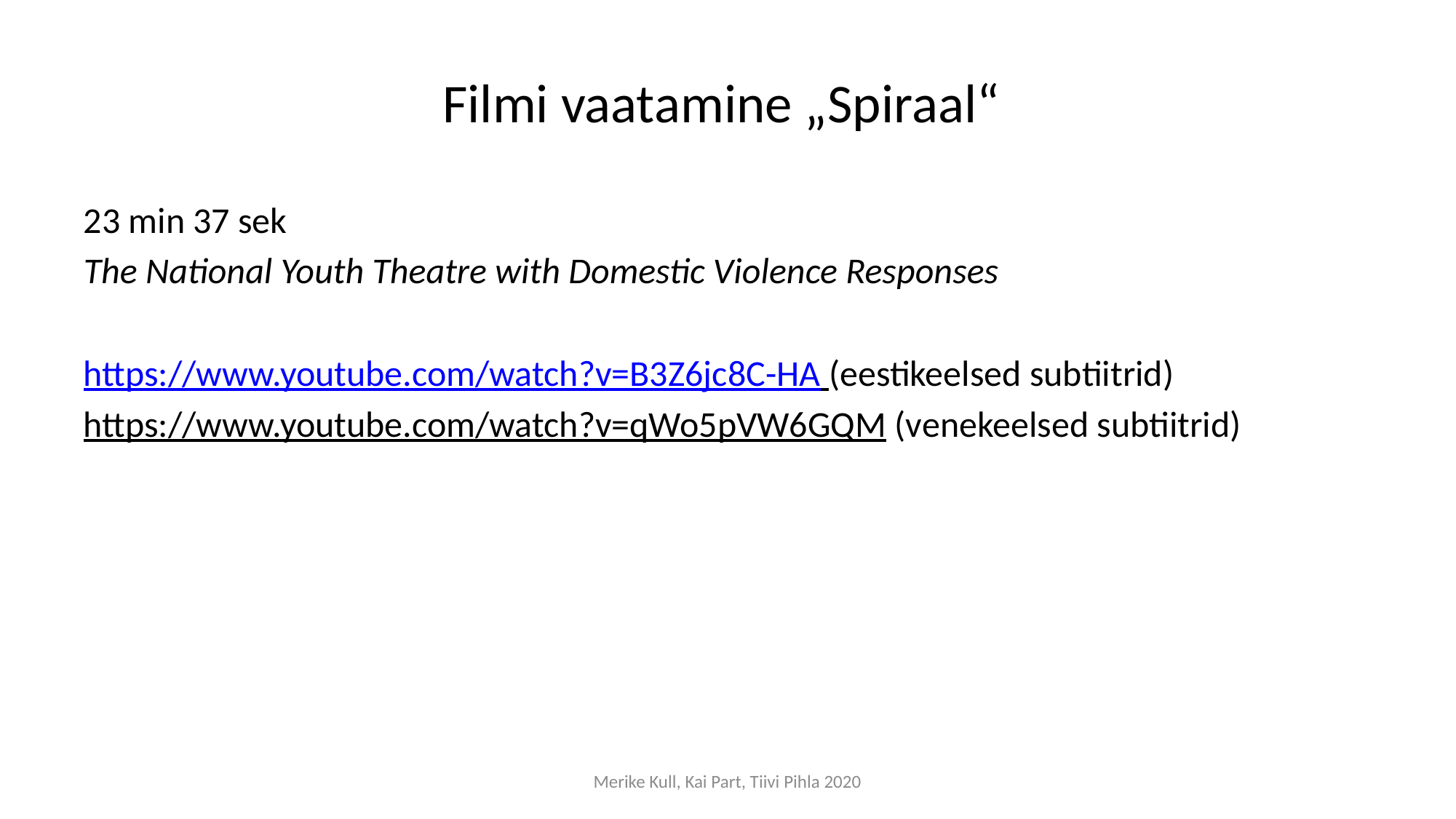

# Filmi vaatamine „Spiraal“
23 min 37 sek
The National Youth Theatre with Domestic Violence Responses

https://www.youtube.com/watch?v=B3Z6jc8C-HA (eestikeelsed subtiitrid)
https://www.youtube.com/watch?v=qWo5pVW6GQM (venekeelsed subtiitrid)

Merike Kull, Kai Part, Tiivi Pihla 2020